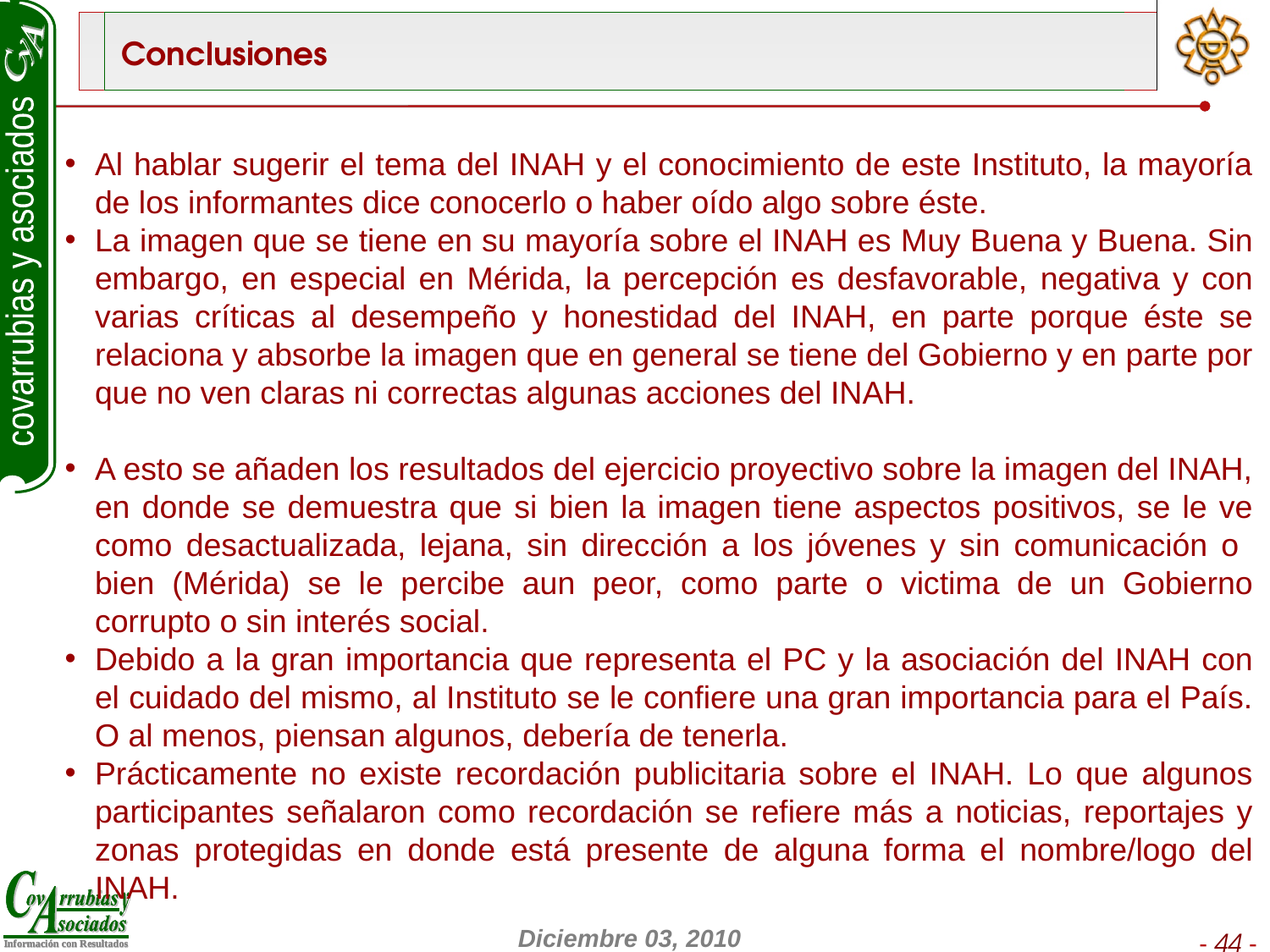

Conclusiones

Al hablar sugerir el tema del INAH y el conocimiento de este Instituto, la mayoría de los informantes dice conocerlo o haber oído algo sobre éste.
La imagen que se tiene en su mayoría sobre el INAH es Muy Buena y Buena. Sin embargo, en especial en Mérida, la percepción es desfavorable, negativa y con varias críticas al desempeño y honestidad del INAH, en parte porque éste se relaciona y absorbe la imagen que en general se tiene del Gobierno y en parte por que no ven claras ni correctas algunas acciones del INAH.

A esto se añaden los resultados del ejercicio proyectivo sobre la imagen del INAH, en donde se demuestra que si bien la imagen tiene aspectos positivos, se le ve como desactualizada, lejana, sin dirección a los jóvenes y sin comunicación o  bien (Mérida) se le percibe aun peor, como parte o victima de un Gobierno corrupto o sin interés social.
Debido a la gran importancia que representa el PC y la asociación del INAH con el cuidado del mismo, al Instituto se le confiere una gran importancia para el País. O al menos, piensan algunos, debería de tenerla.
Prácticamente no existe recordación publicitaria sobre el INAH. Lo que algunos participantes señalaron como recordación se refiere más a noticias, reportajes y zonas protegidas en donde está presente de alguna forma el nombre/logo del INAH.

- 44 -